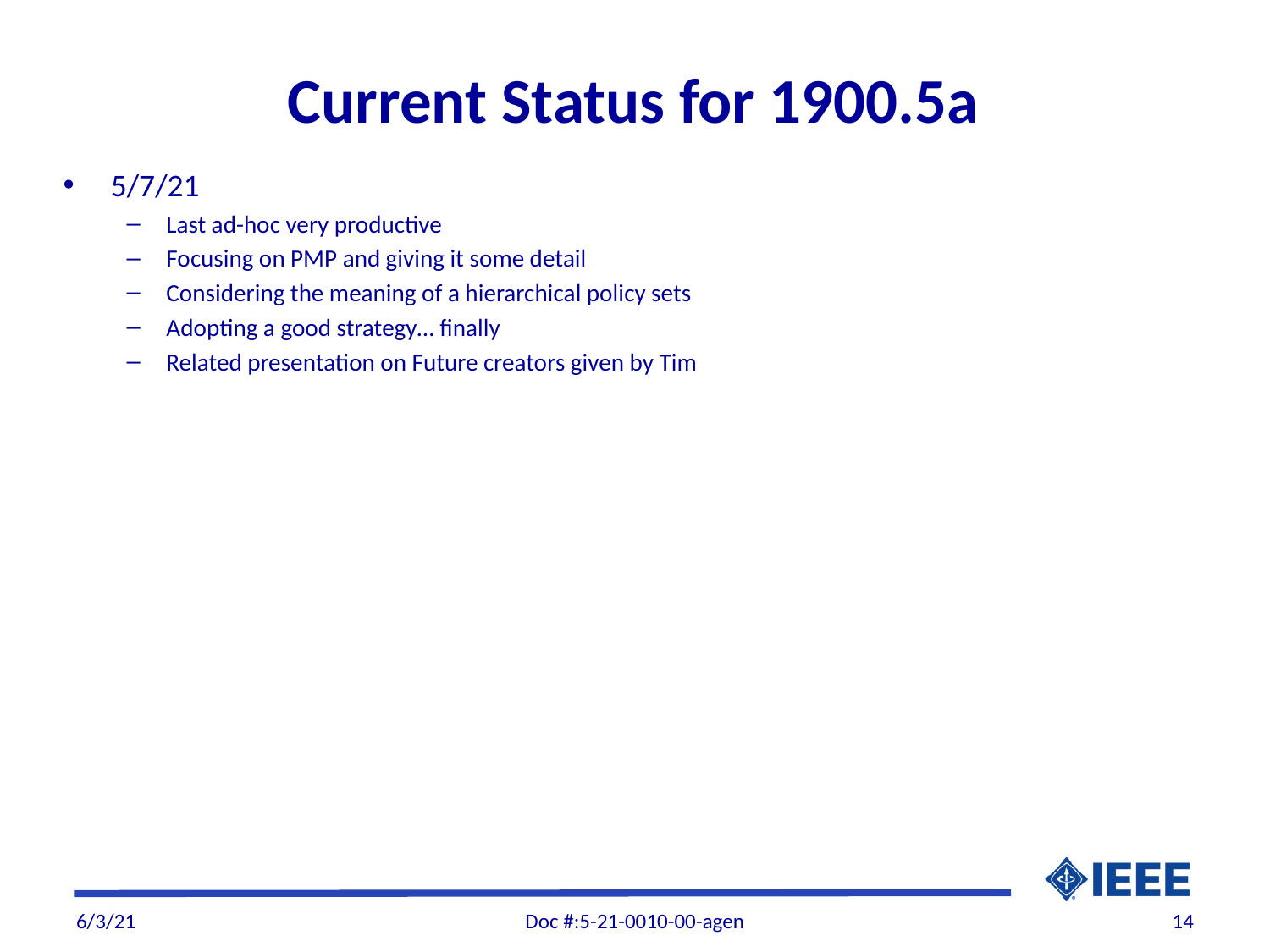

# Current Status for 1900.5a
5/7/21
Last ad-hoc very productive
Focusing on PMP and giving it some detail
Considering the meaning of a hierarchical policy sets
Adopting a good strategy… finally
Related presentation on Future creators given by Tim

6/3/21
Doc #:5-21-0010-00-agen
14